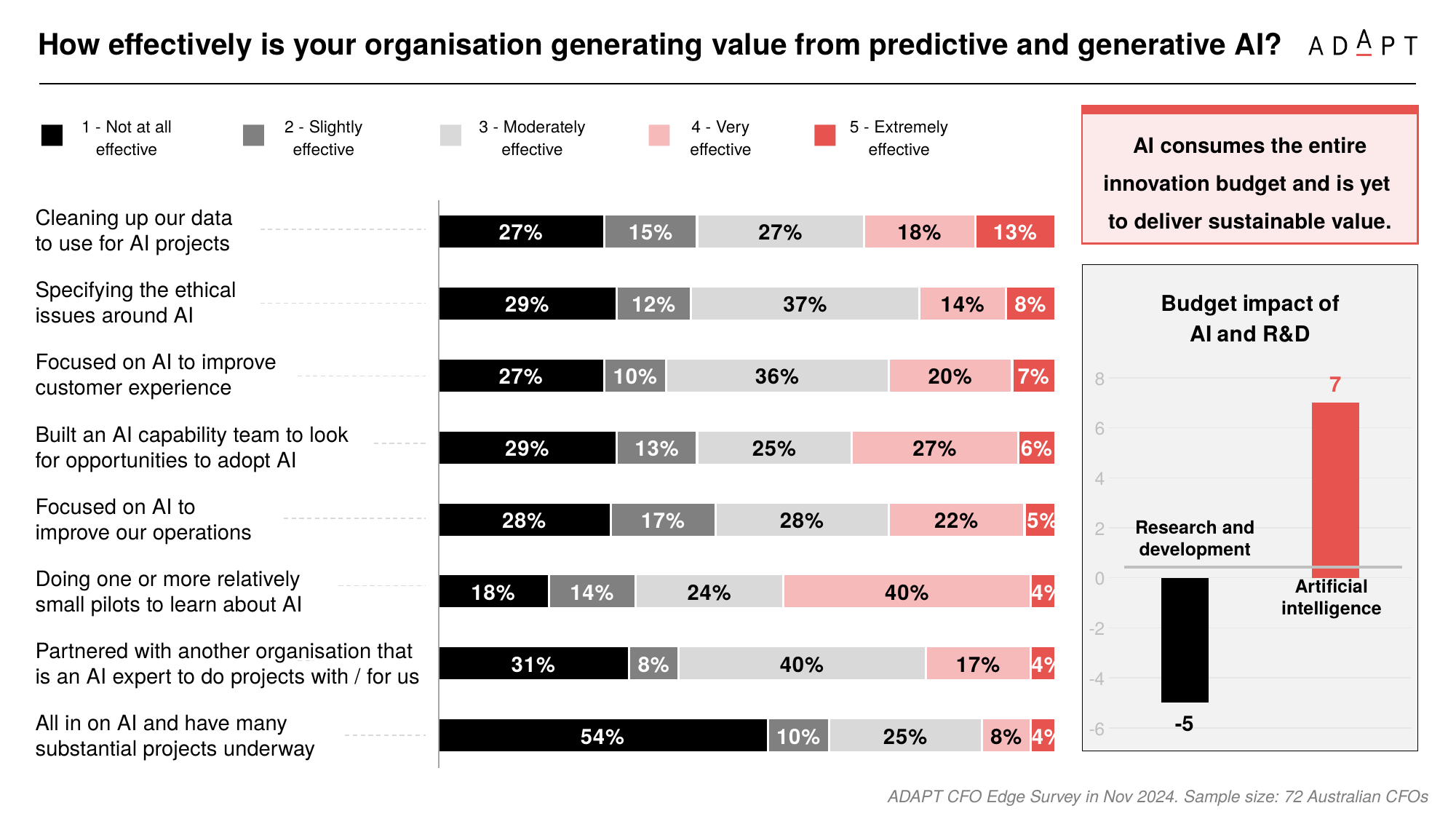

How effectively is your organisation generating value from predictive and generative AI?

AI consumes the entire innovation budget and is yet
to deliver sustainable value.

### Chart: Budget impact of AI and R&D

| Category | Reclassified |
|---|---|
| Research and development | -5.0 |
| Artificial intelligence | 7.0 |
Research and
development
Artificial
intelligence
1 - Not at all effective

2 - Slightly effective

3 - Moderately effective

4 - Very
effective

5 - Extremely effective

### Chart

| Category | 1 (Ineffective) | 2 | 3 (Neutral) | 4 | 5 (Effective) |
|---|---|---|---|---|---|
| All in on AI with a wide scope of projects | 0.54 | 0.1 | 0.25 | 0.08 | 0.04 |
| Partnering with other organisation for AI delivery | 0.31 | 0.08 | 0.4 | 0.17 | 0.04 |
| Learning from fmall AI pilots AI  | 0.18 | 0.14 | 0.24 | 0.4 | 0.04 |
| Focused on AI to improve our operations | 0.28 | 0.17 | 0.28 | 0.22 | 0.05 |
| Building a cross-functional AI capability team | 0.29 | 0.13 | 0.25 | 0.27 | 0.06 |
| Focused on AI to improve customer experience | 0.27 | 0.1 | 0.36 | 0.2 | 0.07 |
| Specifying the ethical issues around AI | 0.29 | 0.12 | 0.37 | 0.14 | 0.08 |
| Cleaning up our data to use for AI projects | 0.27 | 0.15 | 0.27 | 0.18 | 0.13 |
Cleaning up our data
to use for AI projects
Specifying the ethical
issues around AI
Focused on AI to improve
customer experience
Built an AI capability team to look
for opportunities to adopt AI
Focused on AI to
improve our operations
Doing one or more relatively
small pilots to learn about AI
Partnered with another organisation that
is an AI expert to do projects with / for us
All in on AI and have many
substantial projects underway
ADAPT CFO Edge Survey in Nov 2024. Sample size: 72 Australian CFOs